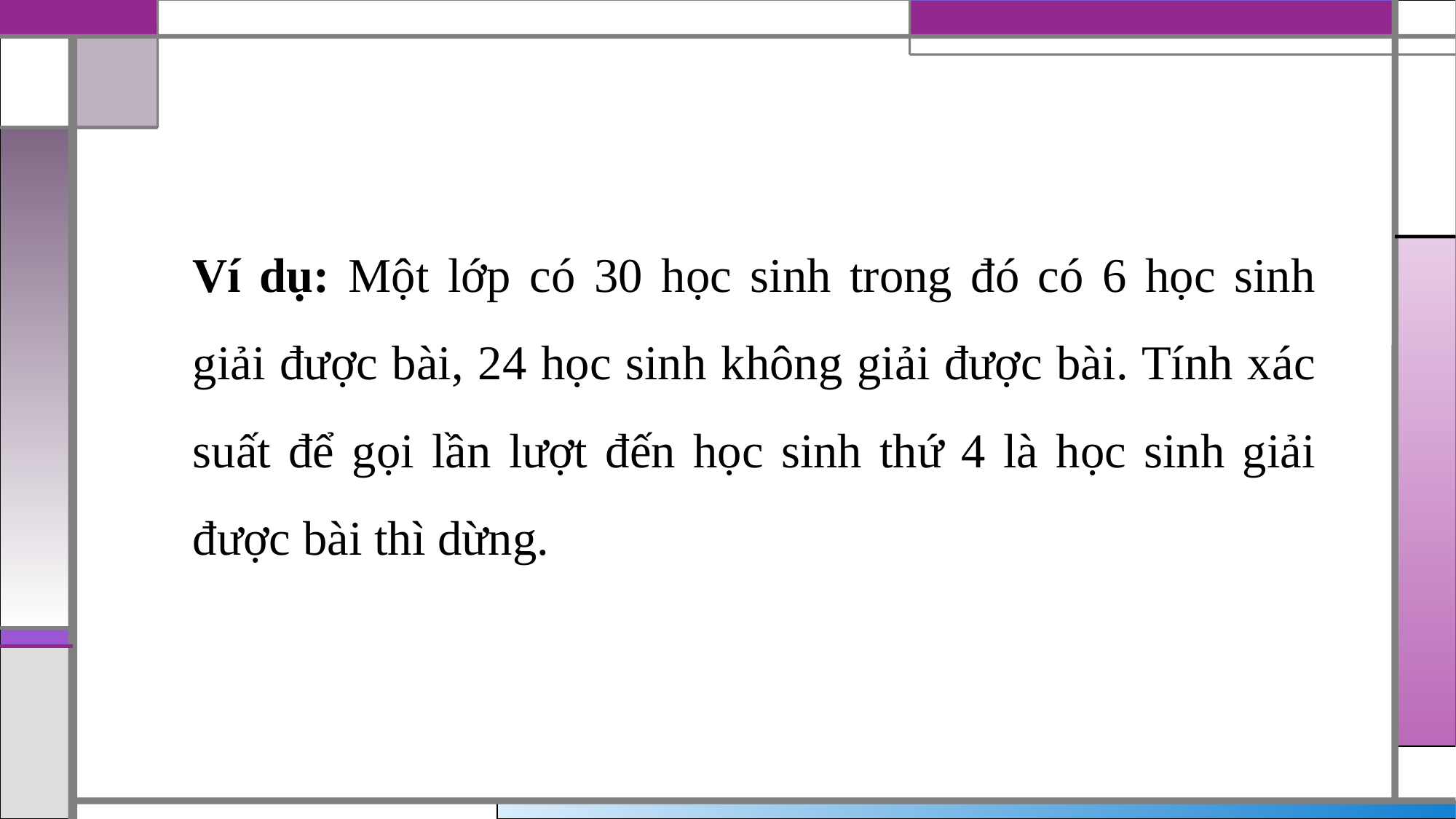

Ví dụ: Một lớp có 30 học sinh trong đó có 6 học sinh giải được bài, 24 học sinh không giải được bài. Tính xác suất để gọi lần lượt đến học sinh thứ 4 là học sinh giải được bài thì dừng.